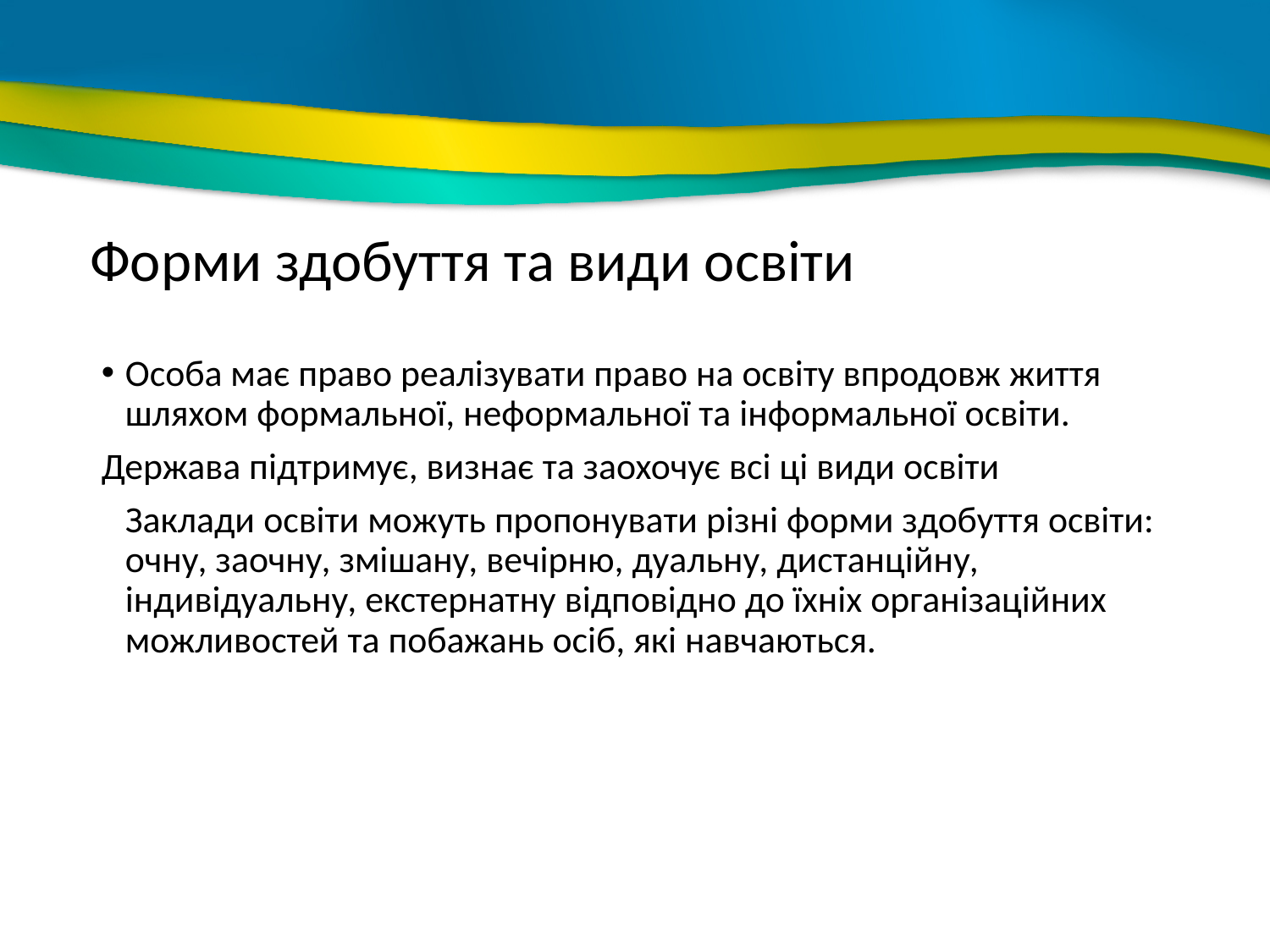

# Форми здобуття та види освіти
Особа має право реалізувати право на освіту впродовж життя шляхом формальної, неформальної та інформальної освіти.
Держава підтримує, визнає та заохочує всі ці види освіти
	Заклади освіти можуть пропонувати різні форми здобуття освіти: очну, заочну, змішану, вечірню, дуальну, дистанційну, індивідуальну, екстернатну відповідно до їхніх організаційних можливостей та побажань осіб, які навчаються.